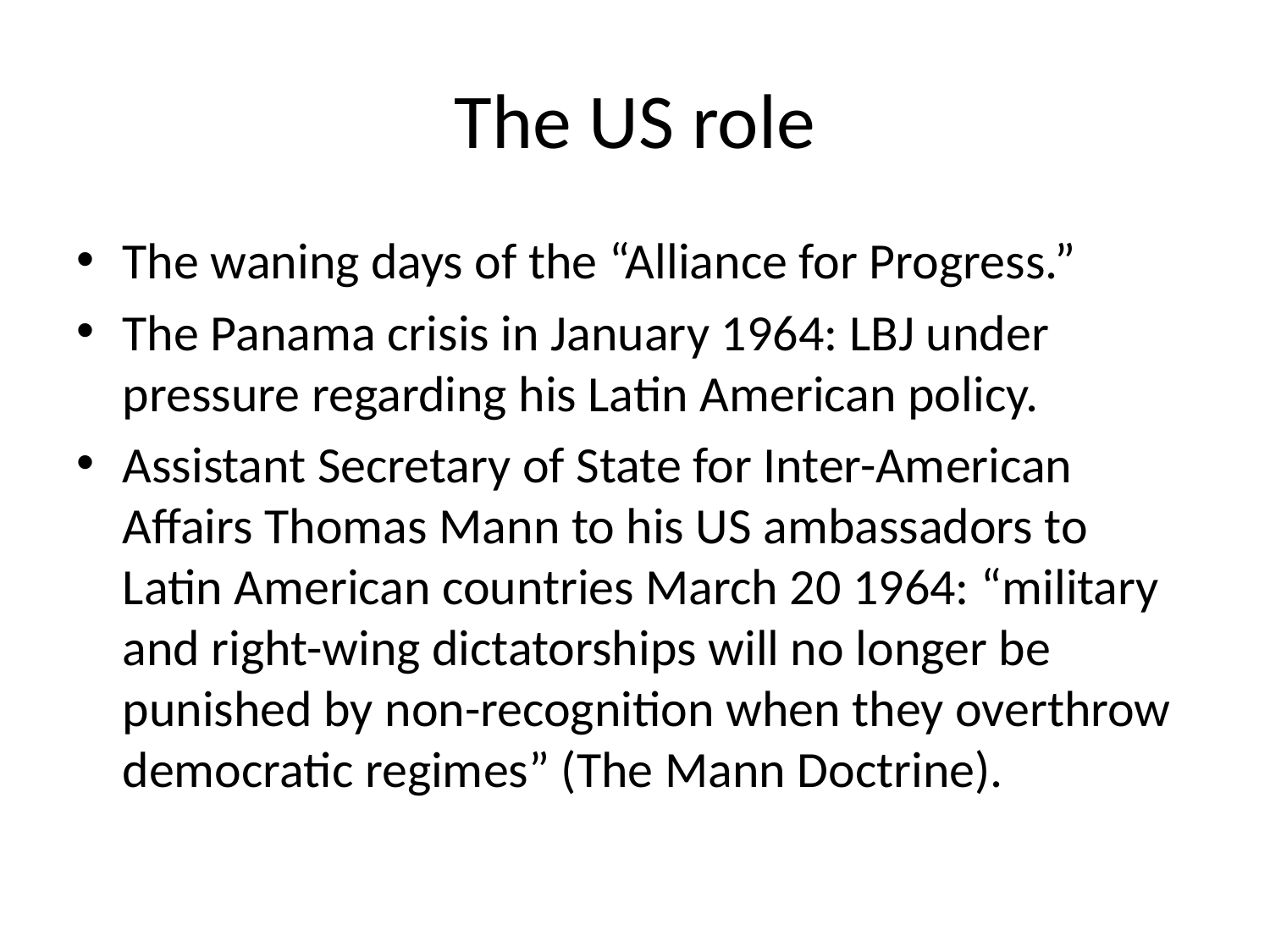

# The US role
The waning days of the “Alliance for Progress.”
The Panama crisis in January 1964: LBJ under pressure regarding his Latin American policy.
Assistant Secretary of State for Inter-American Affairs Thomas Mann to his US ambassadors to Latin American countries March 20 1964: “military and right-wing dictatorships will no longer be punished by non-recognition when they overthrow democratic regimes” (The Mann Doctrine).